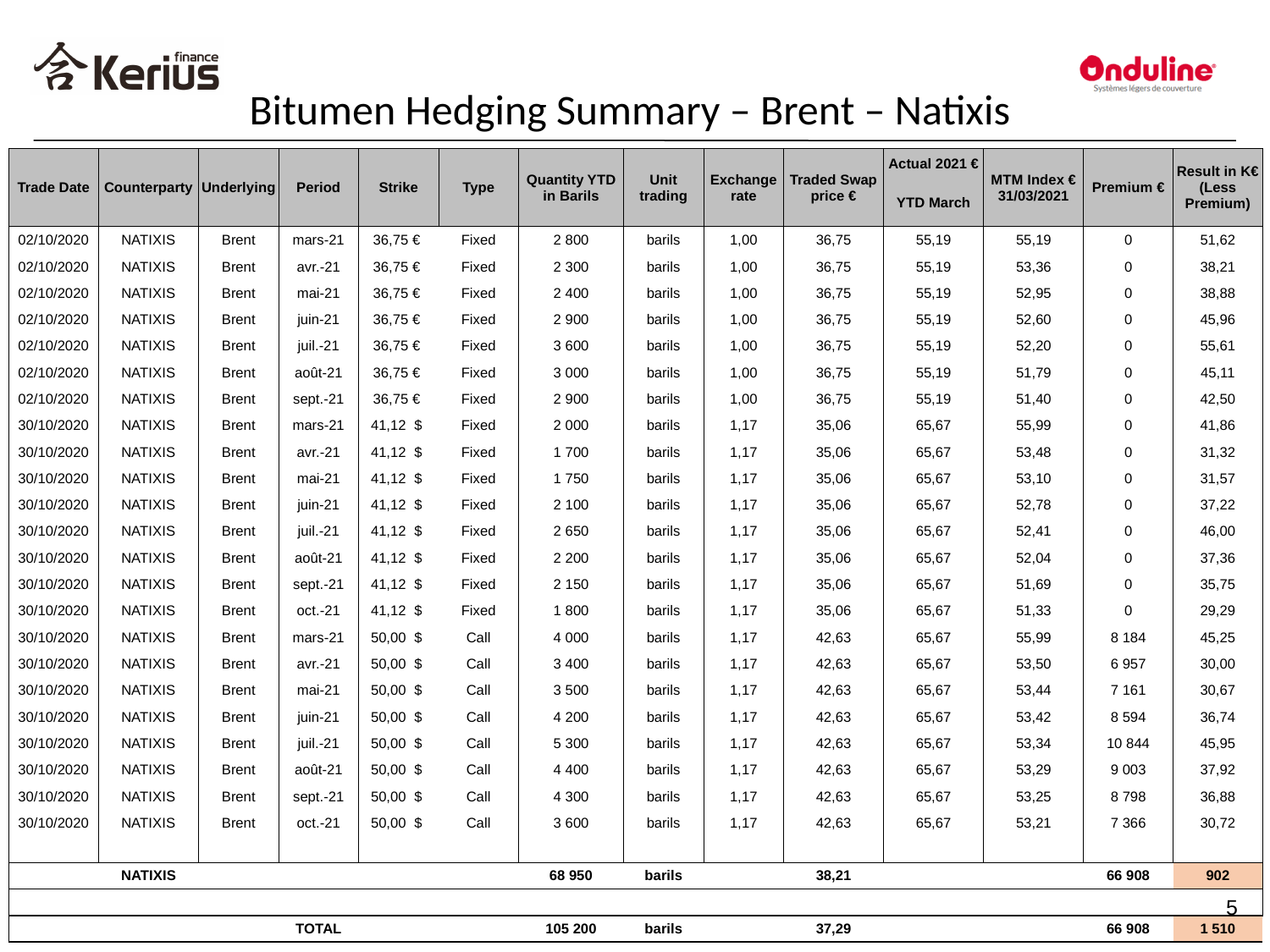

Bitumen Hedging Summary – Brent – Natixis
#
| Trade Date | Counterparty | Underlying | Period | Strike | Type | Quantity YTD in Barils | Unit trading | Exchange rate | Traded Swap price € | Actual 2021 € | MTM Index € 31/03/2021 | Premium € | Result in K€ (Less Premium) |
| --- | --- | --- | --- | --- | --- | --- | --- | --- | --- | --- | --- | --- | --- |
|  |  |  |  |  |  |  |  |  |  | YTD March |  |  |  |
| 02/10/2020 | NATIXIS | Brent | mars-21 | 36,75 € | Fixed | 2 800 | barils | 1,00 | 36,75 | 55,19 | 55,19 | 0 | 51,62 |
| 02/10/2020 | NATIXIS | Brent | avr.-21 | 36,75 € | Fixed | 2 300 | barils | 1,00 | 36,75 | 55,19 | 53,36 | 0 | 38,21 |
| 02/10/2020 | NATIXIS | Brent | mai-21 | 36,75 € | Fixed | 2 400 | barils | 1,00 | 36,75 | 55,19 | 52,95 | 0 | 38,88 |
| 02/10/2020 | NATIXIS | Brent | juin-21 | 36,75 € | Fixed | 2 900 | barils | 1,00 | 36,75 | 55,19 | 52,60 | 0 | 45,96 |
| 02/10/2020 | NATIXIS | Brent | juil.-21 | 36,75 € | Fixed | 3 600 | barils | 1,00 | 36,75 | 55,19 | 52,20 | 0 | 55,61 |
| 02/10/2020 | NATIXIS | Brent | août-21 | 36,75 € | Fixed | 3 000 | barils | 1,00 | 36,75 | 55,19 | 51,79 | 0 | 45,11 |
| 02/10/2020 | NATIXIS | Brent | sept.-21 | 36,75 € | Fixed | 2 900 | barils | 1,00 | 36,75 | 55,19 | 51,40 | 0 | 42,50 |
| 30/10/2020 | NATIXIS | Brent | mars-21 | 41,12 $ | Fixed | 2 000 | barils | 1,17 | 35,06 | 65,67 | 55,99 | 0 | 41,86 |
| 30/10/2020 | NATIXIS | Brent | avr.-21 | 41,12 $ | Fixed | 1 700 | barils | 1,17 | 35,06 | 65,67 | 53,48 | 0 | 31,32 |
| 30/10/2020 | NATIXIS | Brent | mai-21 | 41,12 $ | Fixed | 1 750 | barils | 1,17 | 35,06 | 65,67 | 53,10 | 0 | 31,57 |
| 30/10/2020 | NATIXIS | Brent | juin-21 | 41,12 $ | Fixed | 2 100 | barils | 1,17 | 35,06 | 65,67 | 52,78 | 0 | 37,22 |
| 30/10/2020 | NATIXIS | Brent | juil.-21 | 41,12 $ | Fixed | 2 650 | barils | 1,17 | 35,06 | 65,67 | 52,41 | 0 | 46,00 |
| 30/10/2020 | NATIXIS | Brent | août-21 | 41,12 $ | Fixed | 2 200 | barils | 1,17 | 35,06 | 65,67 | 52,04 | 0 | 37,36 |
| 30/10/2020 | NATIXIS | Brent | sept.-21 | 41,12 $ | Fixed | 2 150 | barils | 1,17 | 35,06 | 65,67 | 51,69 | 0 | 35,75 |
| 30/10/2020 | NATIXIS | Brent | oct.-21 | 41,12 $ | Fixed | 1 800 | barils | 1,17 | 35,06 | 65,67 | 51,33 | 0 | 29,29 |
| 30/10/2020 | NATIXIS | Brent | mars-21 | 50,00 $ | Call | 4 000 | barils | 1,17 | 42,63 | 65,67 | 55,99 | 8 184 | 45,25 |
| 30/10/2020 | NATIXIS | Brent | avr.-21 | 50,00 $ | Call | 3 400 | barils | 1,17 | 42,63 | 65,67 | 53,50 | 6 957 | 30,00 |
| 30/10/2020 | NATIXIS | Brent | mai-21 | 50,00 $ | Call | 3 500 | barils | 1,17 | 42,63 | 65,67 | 53,44 | 7 161 | 30,67 |
| 30/10/2020 | NATIXIS | Brent | juin-21 | 50,00 $ | Call | 4 200 | barils | 1,17 | 42,63 | 65,67 | 53,42 | 8 594 | 36,74 |
| 30/10/2020 | NATIXIS | Brent | juil.-21 | 50,00 $ | Call | 5 300 | barils | 1,17 | 42,63 | 65,67 | 53,34 | 10 844 | 45,95 |
| 30/10/2020 | NATIXIS | Brent | août-21 | 50,00 $ | Call | 4 400 | barils | 1,17 | 42,63 | 65,67 | 53,29 | 9 003 | 37,92 |
| 30/10/2020 | NATIXIS | Brent | sept.-21 | 50,00 $ | Call | 4 300 | barils | 1,17 | 42,63 | 65,67 | 53,25 | 8 798 | 36,88 |
| 30/10/2020 | NATIXIS | Brent | oct.-21 | 50,00 $ | Call | 3 600 | barils | 1,17 | 42,63 | 65,67 | 53,21 | 7 366 | 30,72 |
|  |  |  |  |  |  |  |  |  |  |  |  |  |  |
|  | NATIXIS |  |  |  |  | 68 950 | barils |  | 38,21 |  |  | 66 908 | 902 |
|  |  |  |  |  |  |  |  |  |  |  |  |  |  |
|  |  |  | TOTAL |  |  | 105 200 | barils |  | 37,29 |  |  | 66 908 | 1 510 |